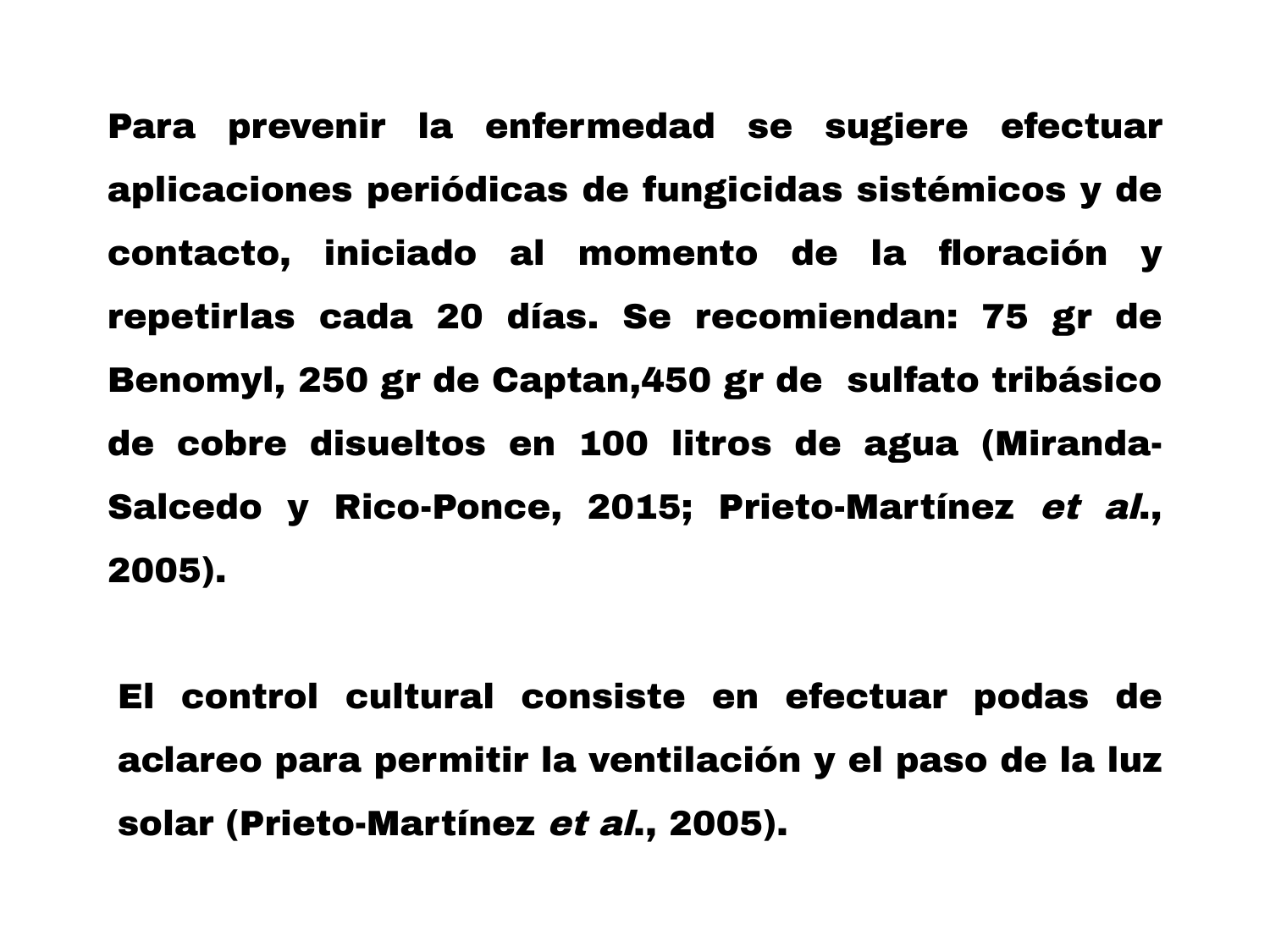

Para prevenir la enfermedad se sugiere efectuar aplicaciones periódicas de fungicidas sistémicos y de contacto, iniciado al momento de la floración y repetirlas cada 20 días. Se recomiendan: 75 gr de Benomyl, 250 gr de Captan,450 gr de  sulfato tribásico de cobre disueltos en 100 litros de agua (Miranda-Salcedo y Rico-Ponce, 2015; Prieto-Martínez et al., 2005).
El control cultural consiste en efectuar podas de aclareo para permitir la ventilación y el paso de la luz solar (Prieto-Martínez et al., 2005).